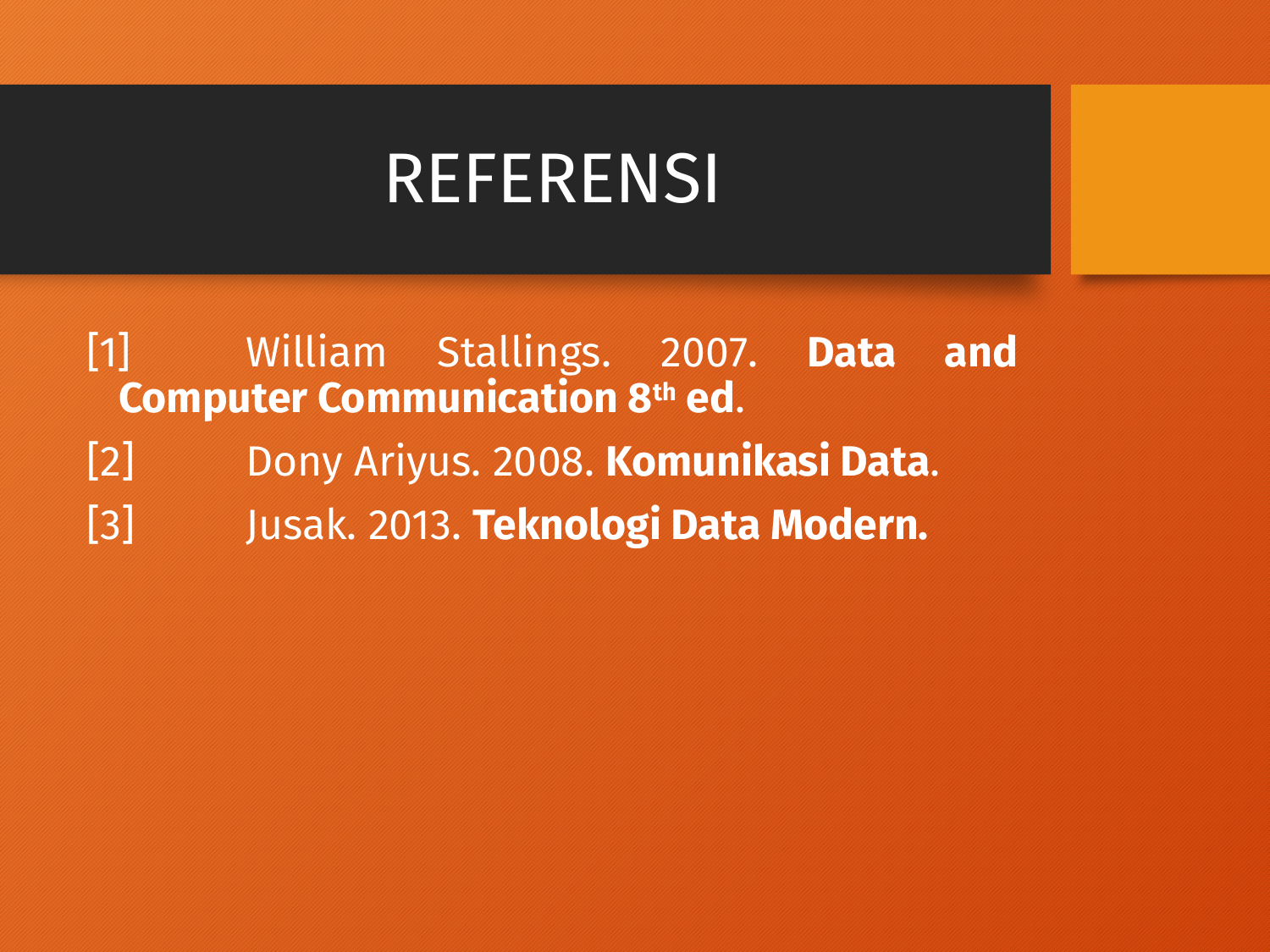

# REFERENSI
[1]	William Stallings. 2007. Data and Computer Communication 8th ed.
[2]	Dony Ariyus. 2008. Komunikasi Data.
[3]	Jusak. 2013. Teknologi Data Modern.